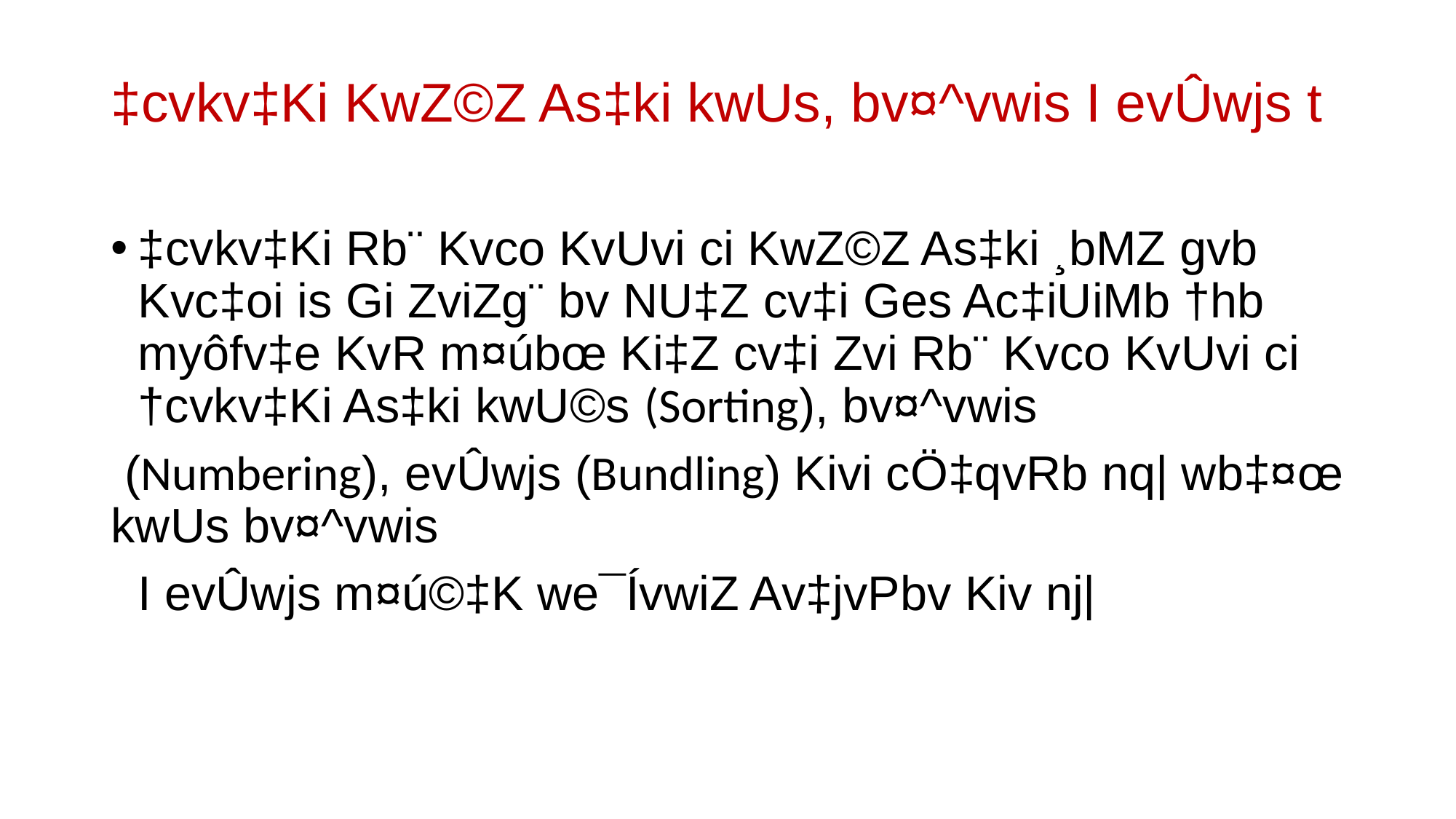

# ‡cvkv‡Ki KwZ©Z As‡ki kwUs, bv¤^vwis I evÛwjs t
‡cvkv‡Ki Rb¨ Kvco KvUvi ci KwZ©Z As‡ki ¸bMZ gvb Kvc‡oi is Gi ZviZg¨ bv NU‡Z cv‡i Ges Ac‡iUiMb †hb myôfv‡e KvR m¤úbœ Ki‡Z cv‡i Zvi Rb¨ Kvco KvUvi ci †cvkv‡Ki As‡ki kwU©s (Sorting), bv¤^vwis
 (Numbering), evÛwjs (Bundling) Kivi cÖ‡qvRb nq| wb‡¤œ kwUs bv¤^vwis
  I evÛwjs m¤ú©‡K we¯ÍvwiZ Av‡jvPbv Kiv nj|